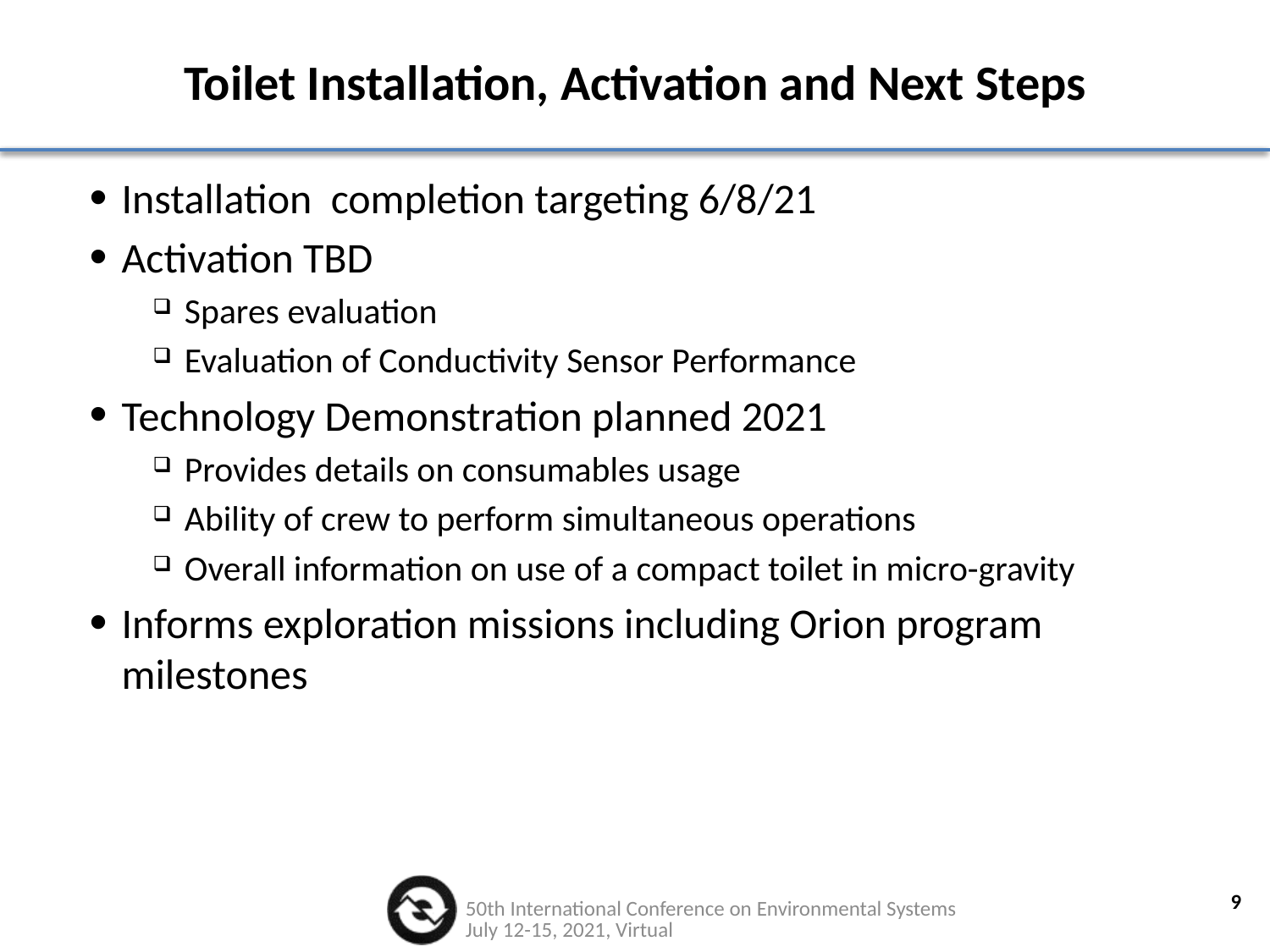

# Toilet Installation, Activation and Next Steps
Installation  completion targeting 6/8/21
Activation TBD
Spares evaluation
Evaluation of Conductivity Sensor Performance
Technology Demonstration planned 2021
Provides details on consumables usage
Ability of crew to perform simultaneous operations
Overall information on use of a compact toilet in micro-gravity
Informs exploration missions including Orion program milestones
50th International Conference on Environmental Systems July 12-15, 2021, Virtual
9